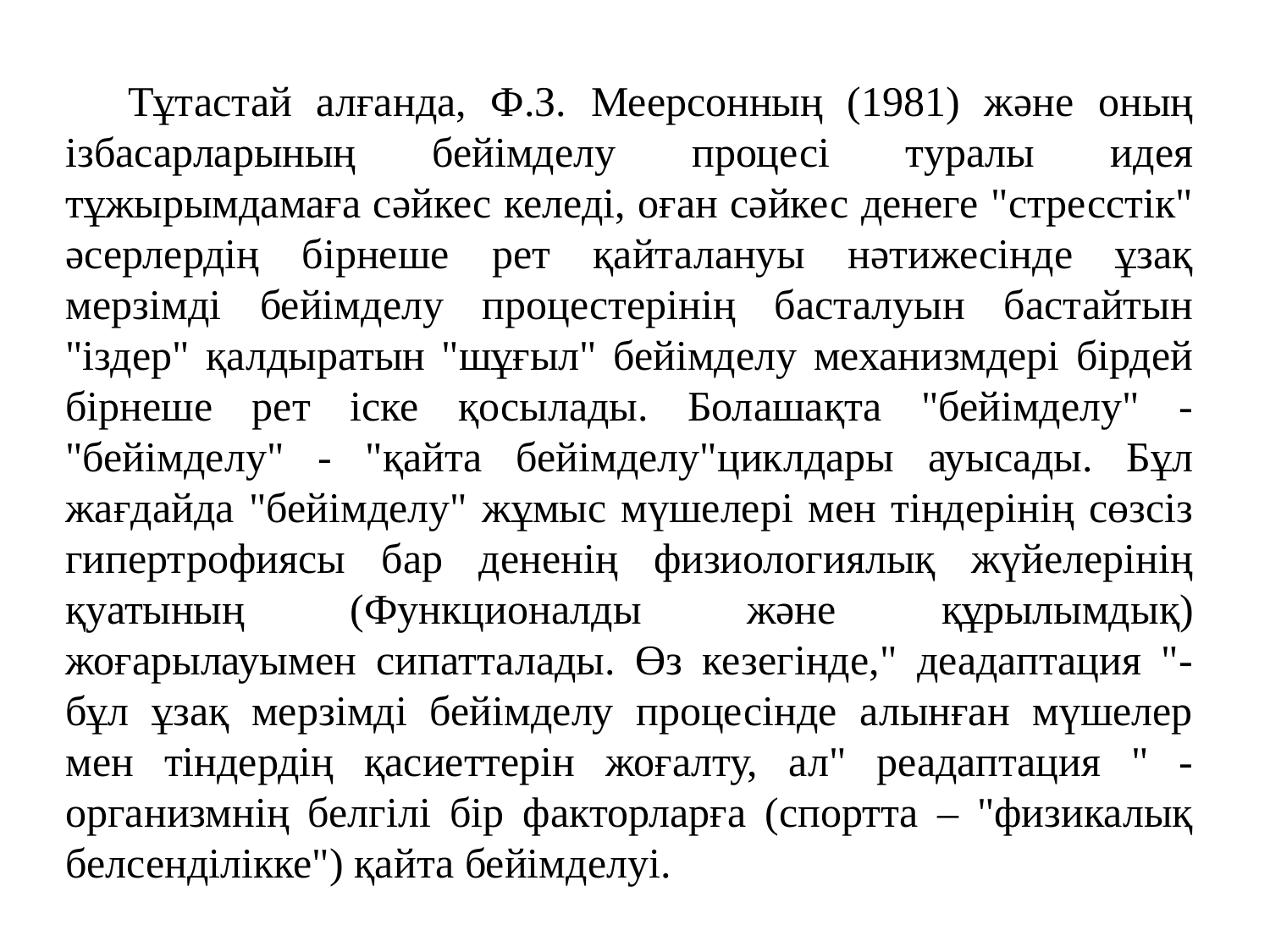

Тұтастай алғанда, Ф.З. Меерсонның (1981) және оның ізбасарларының бейімделу процесі туралы идея тұжырымдамаға сәйкес келеді, оған сәйкес денеге "стресстік" әсерлердің бірнеше рет қайталануы нәтижесінде ұзақ мерзімді бейімделу процестерінің басталуын бастайтын "іздер" қалдыратын "шұғыл" бейімделу механизмдері бірдей бірнеше рет іске қосылады. Болашақта "бейімделу" - "бейімделу" - "қайта бейімделу"циклдары ауысады. Бұл жағдайда "бейімделу" жұмыс мүшелері мен тіндерінің сөзсіз гипертрофиясы бар дененің физиологиялық жүйелерінің қуатының (Функционалды және құрылымдық) жоғарылауымен сипатталады. Өз кезегінде," деадаптация "- бұл ұзақ мерзімді бейімделу процесінде алынған мүшелер мен тіндердің қасиеттерін жоғалту, ал" реадаптация " - организмнің белгілі бір факторларға (спортта – "физикалық белсенділікке") қайта бейімделуі.